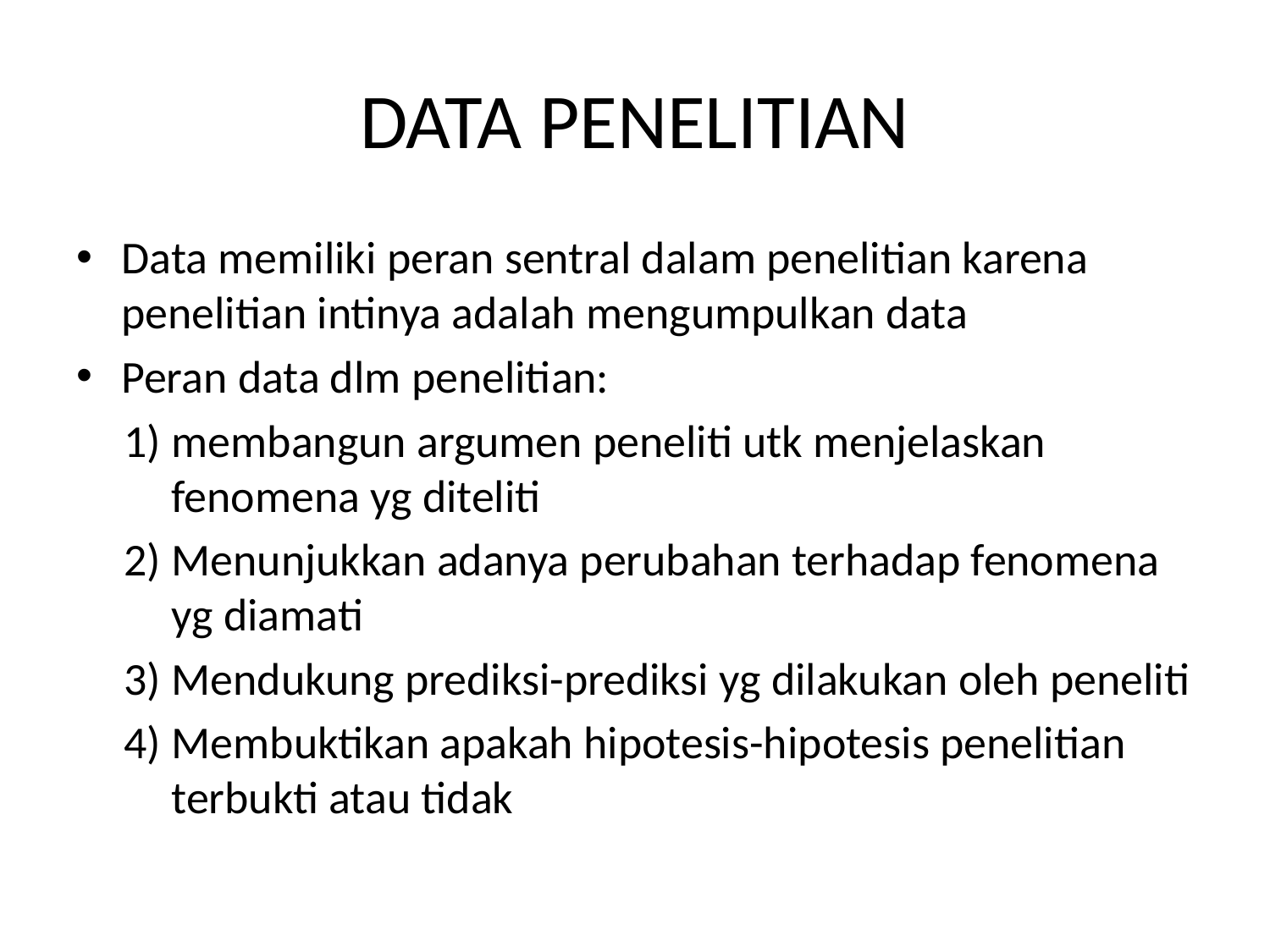

# DATA PENELITIAN
Data memiliki peran sentral dalam penelitian karena penelitian intinya adalah mengumpulkan data
Peran data dlm penelitian:
membangun argumen peneliti utk menjelaskan fenomena yg diteliti
Menunjukkan adanya perubahan terhadap fenomena yg diamati
Mendukung prediksi-prediksi yg dilakukan oleh peneliti
Membuktikan apakah hipotesis-hipotesis penelitian terbukti atau tidak